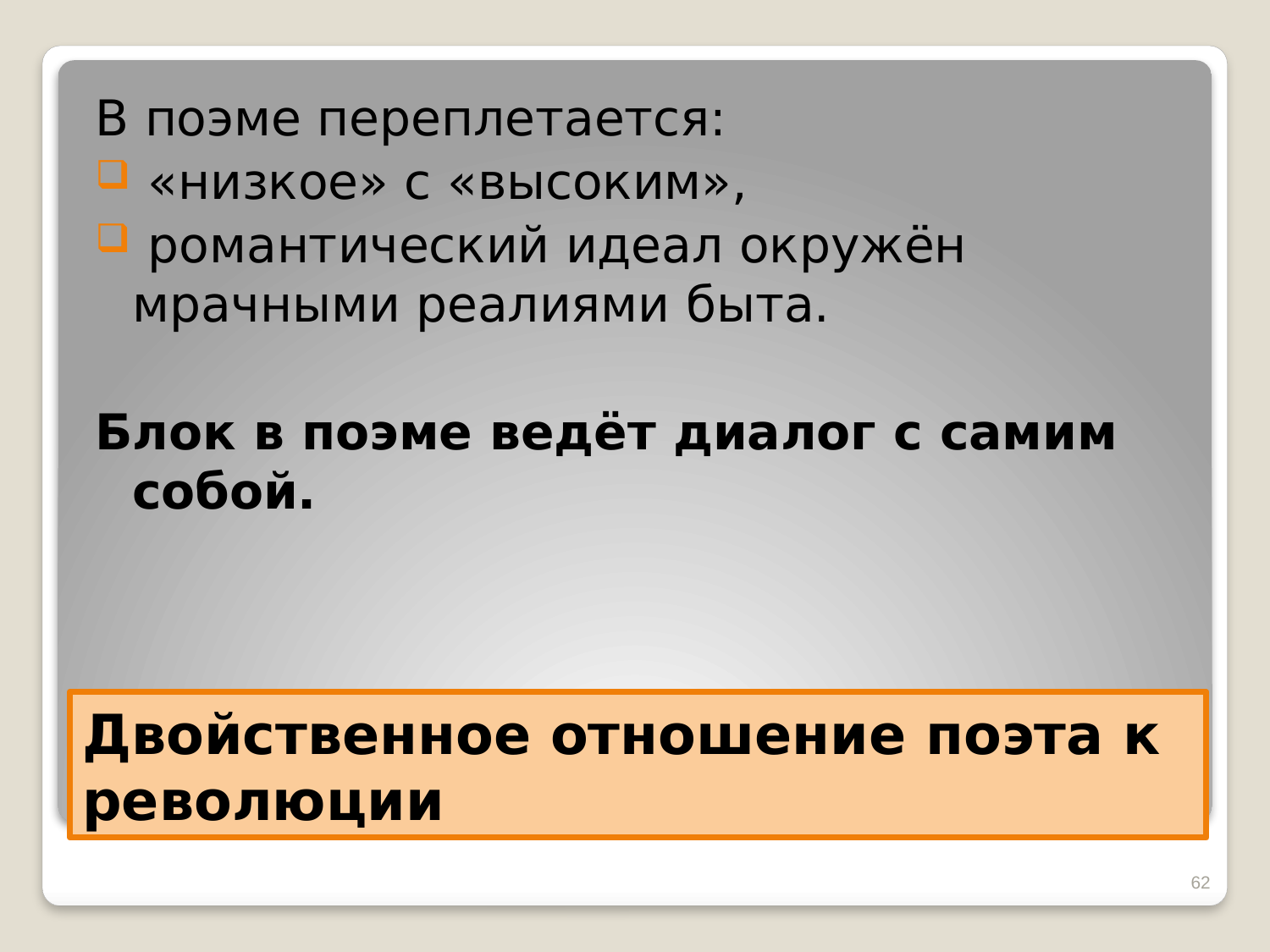

В поэме переплетается:
 «низкое» с «высоким»,
 романтический идеал окружён мрачными реалиями быта.

Блок в поэме ведёт диалог с самим собой.
# Двойственное отношение поэта к революции
62